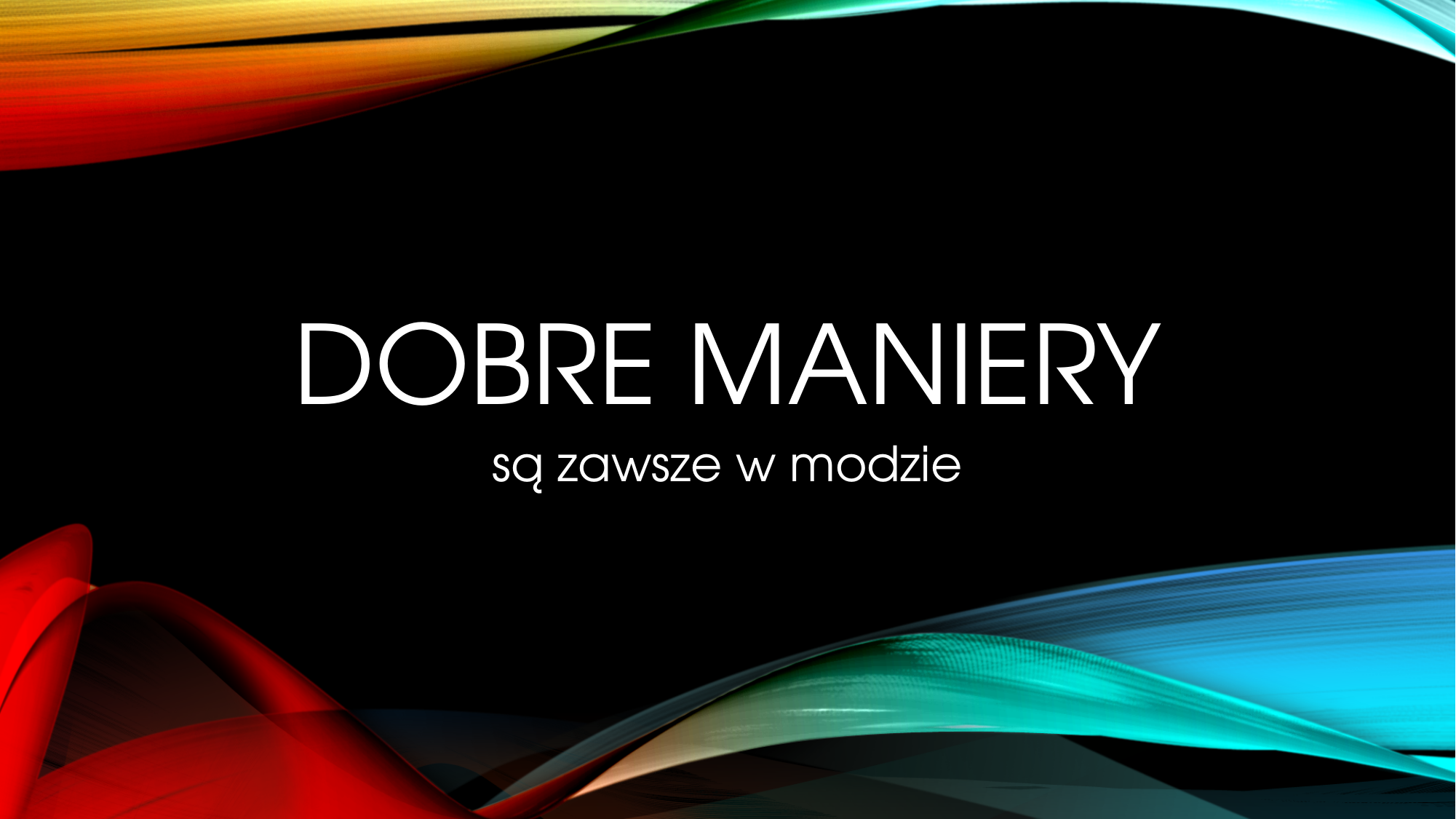

# dobre maniery
są zawsze w modzie